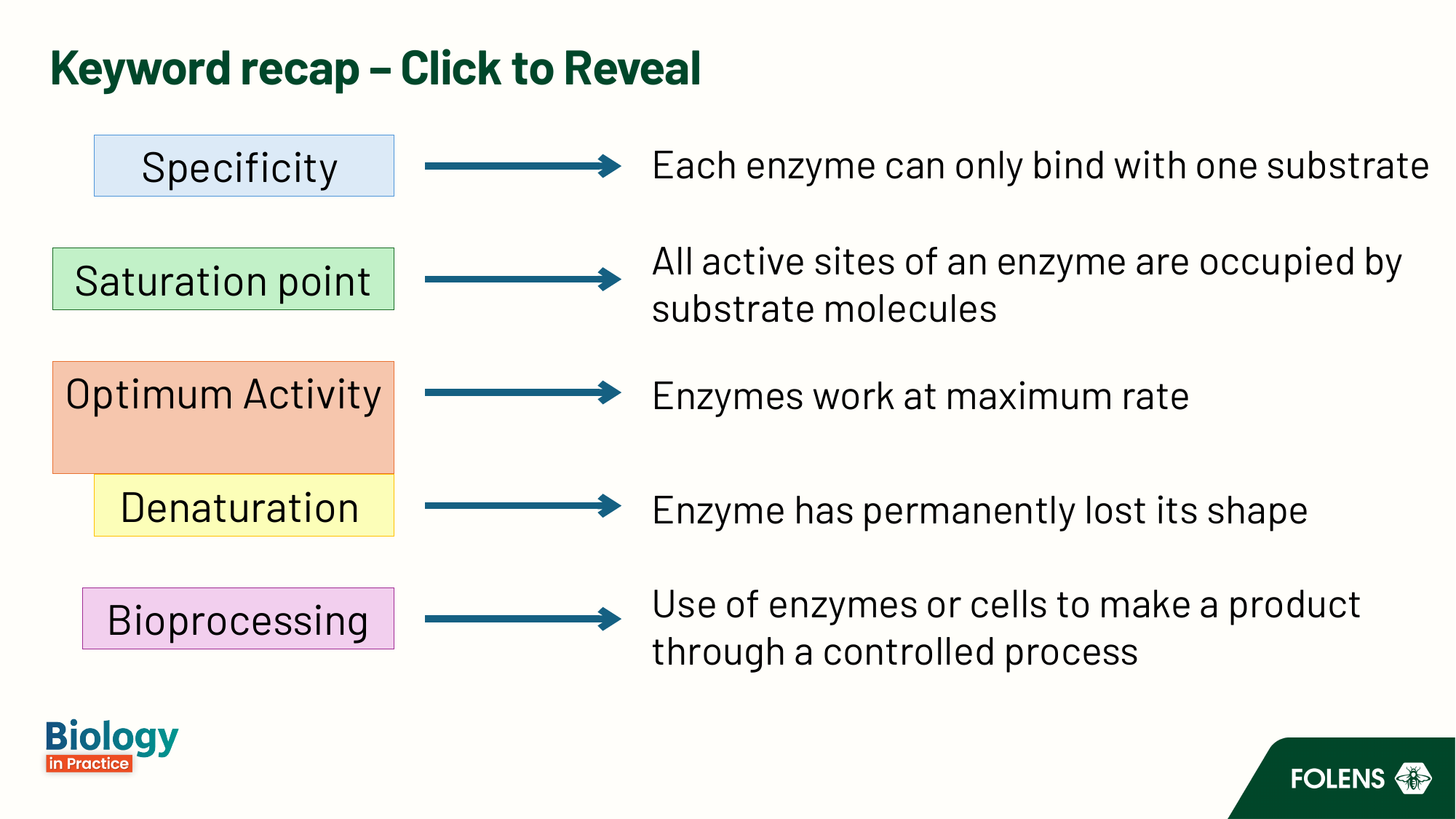

# Keyword recap – Click to Reveal
Each enzyme can only bind with one substrate
Specificity
All active sites of an enzyme are occupied by substrate molecules
Saturation point
Optimum Activity
Enzymes work at maximum rate
Denaturation
Enzyme has permanently lost its shape
Use of enzymes or cells to make a product through a controlled process
Bioprocessing